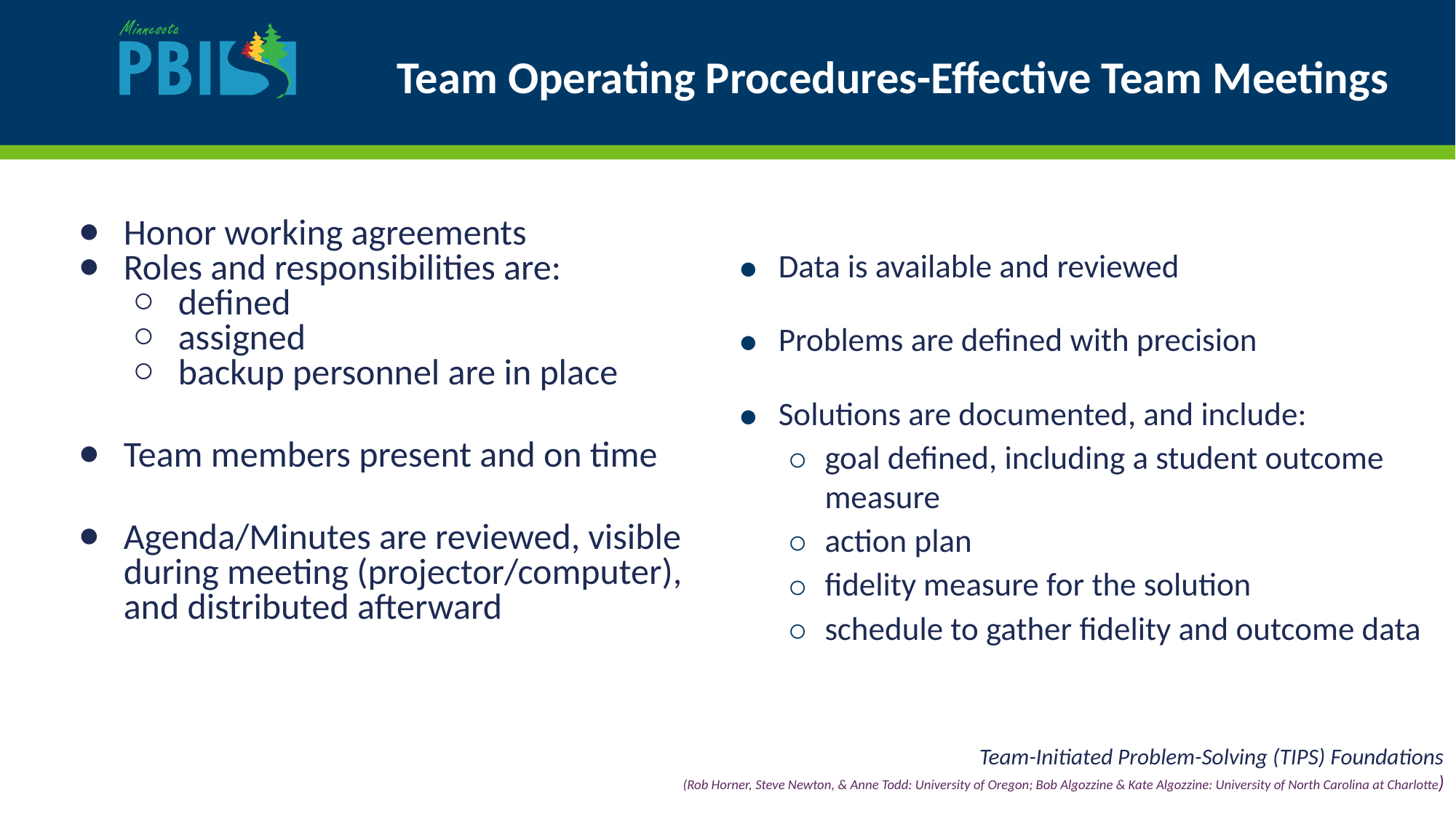

# Team Operating Procedures-Effective Team Meetings

Data is available and reviewed

Problems are defined with precision

Solutions are documented, and include:
goal defined, including a student outcome measure
action plan
fidelity measure for the solution
schedule to gather fidelity and outcome data

Honor working agreements
Roles and responsibilities are:
defined
assigned
backup personnel are in place

Team members present and on time

Agenda/Minutes are reviewed, visible during meeting (projector/computer), and distributed afterward
Team-Initiated Problem-Solving (TIPS) Foundations
(Rob Horner, Steve Newton, & Anne Todd: University of Oregon; Bob Algozzine & Kate Algozzine: University of North Carolina at Charlotte)